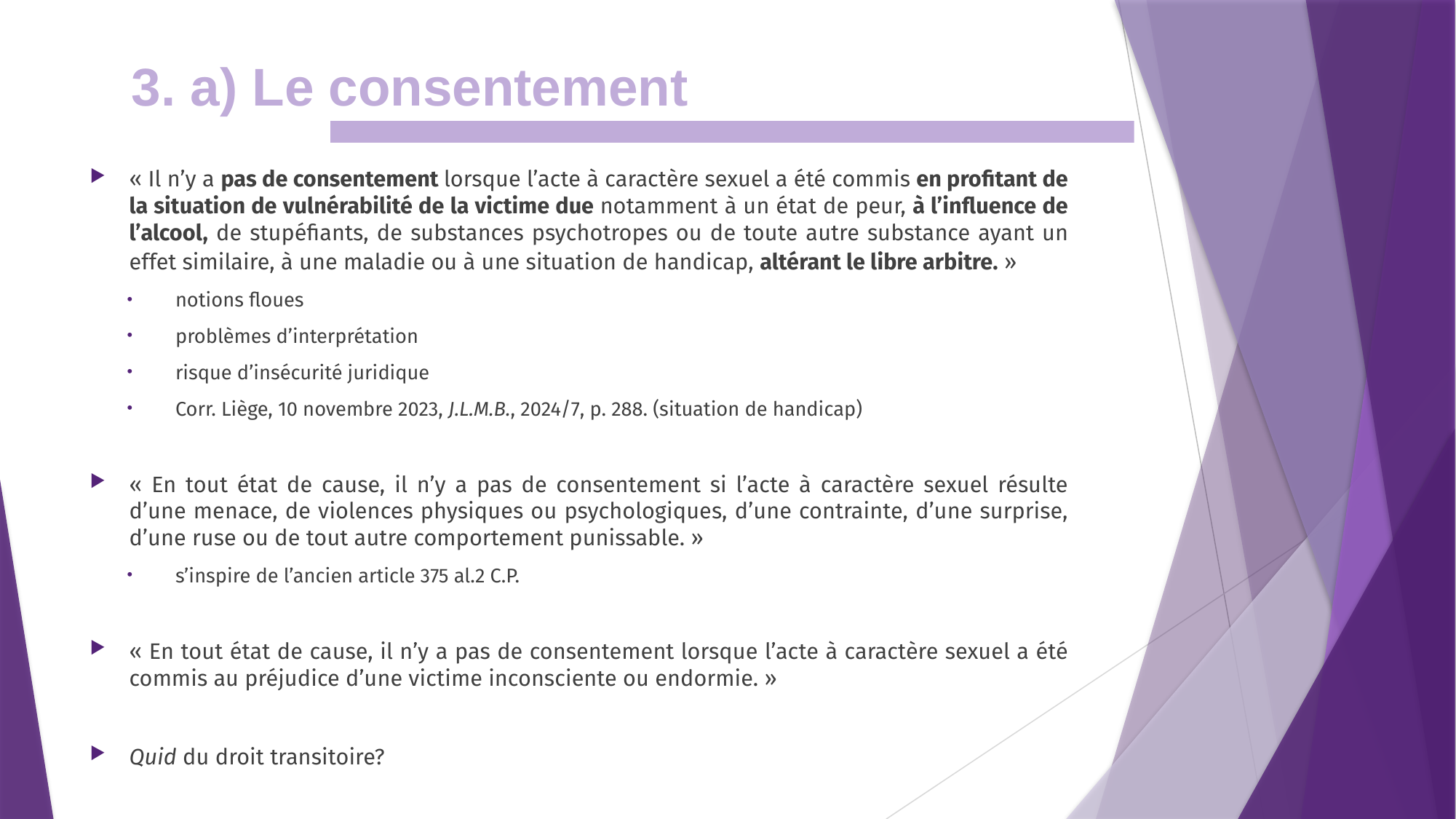

3. a) Le consentement

« Il n’y a pas de consentement lorsque l’acte à caractère sexuel a été commis en profitant de la situation de vulnérabilité de la victime due notamment à un état de peur, à l’influence de l’alcool, de stupéfiants, de substances psychotropes ou de toute autre substance ayant un effet similaire, à une maladie ou à une situation de handicap, altérant le libre arbitre. »
notions floues
problèmes d’interprétation
risque d’insécurité juridique
Corr. Liège, 10 novembre 2023, J.L.M.B., 2024/7, p. 288. (situation de handicap)

« En tout état de cause, il n’y a pas de consentement si l’acte à caractère sexuel résulte d’une menace, de violences physiques ou psychologiques, d’une contrainte, d’une surprise, d’une ruse ou de tout autre comportement punissable. »
s’inspire de l’ancien article 375 al.2 C.P.

« En tout état de cause, il n’y a pas de consentement lorsque l’acte à caractère sexuel a été commis au préjudice d’une victime inconsciente ou endormie. »

Quid du droit transitoire?